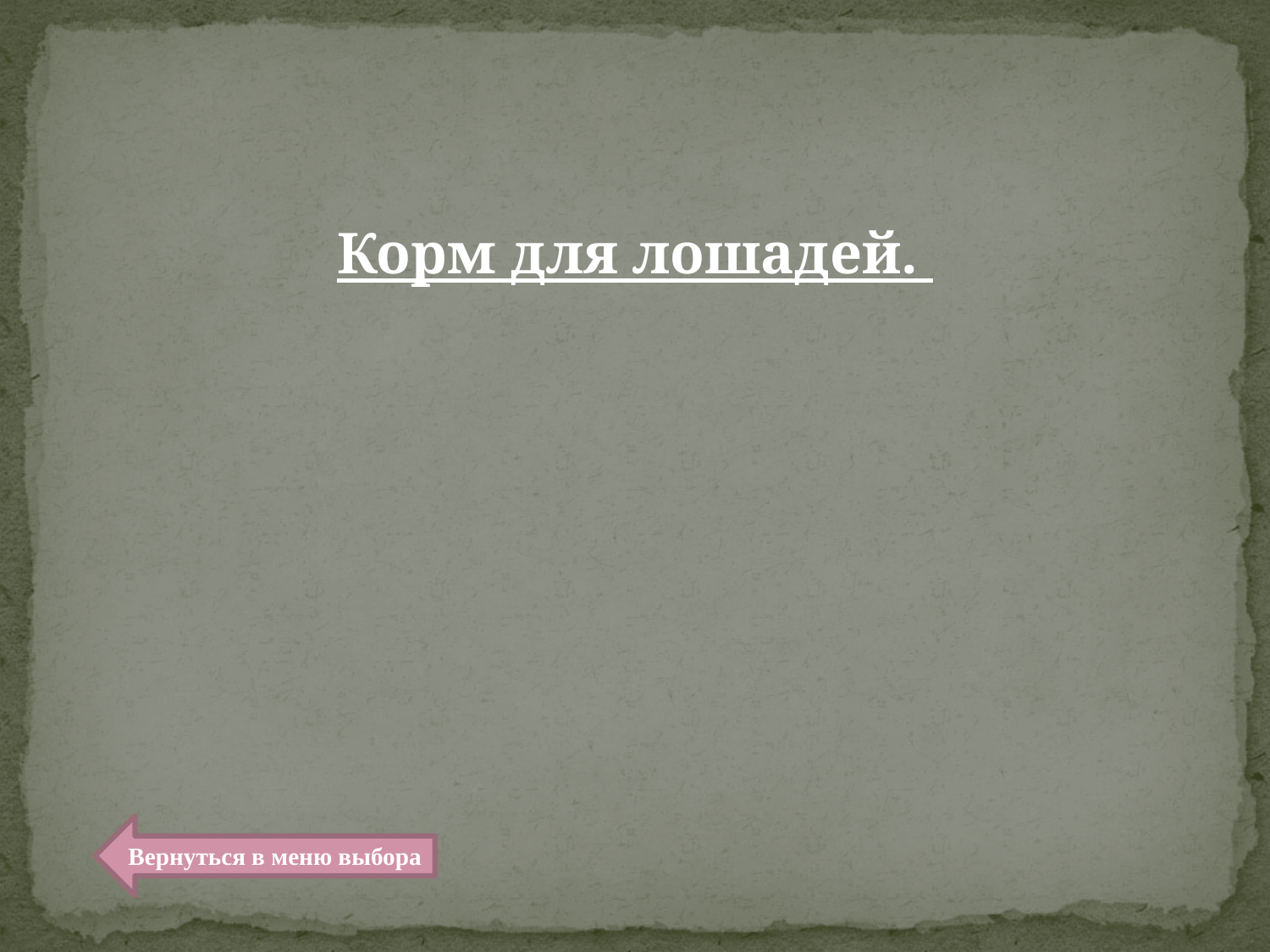

Корм для лошадей.
Вернуться в меню выбора